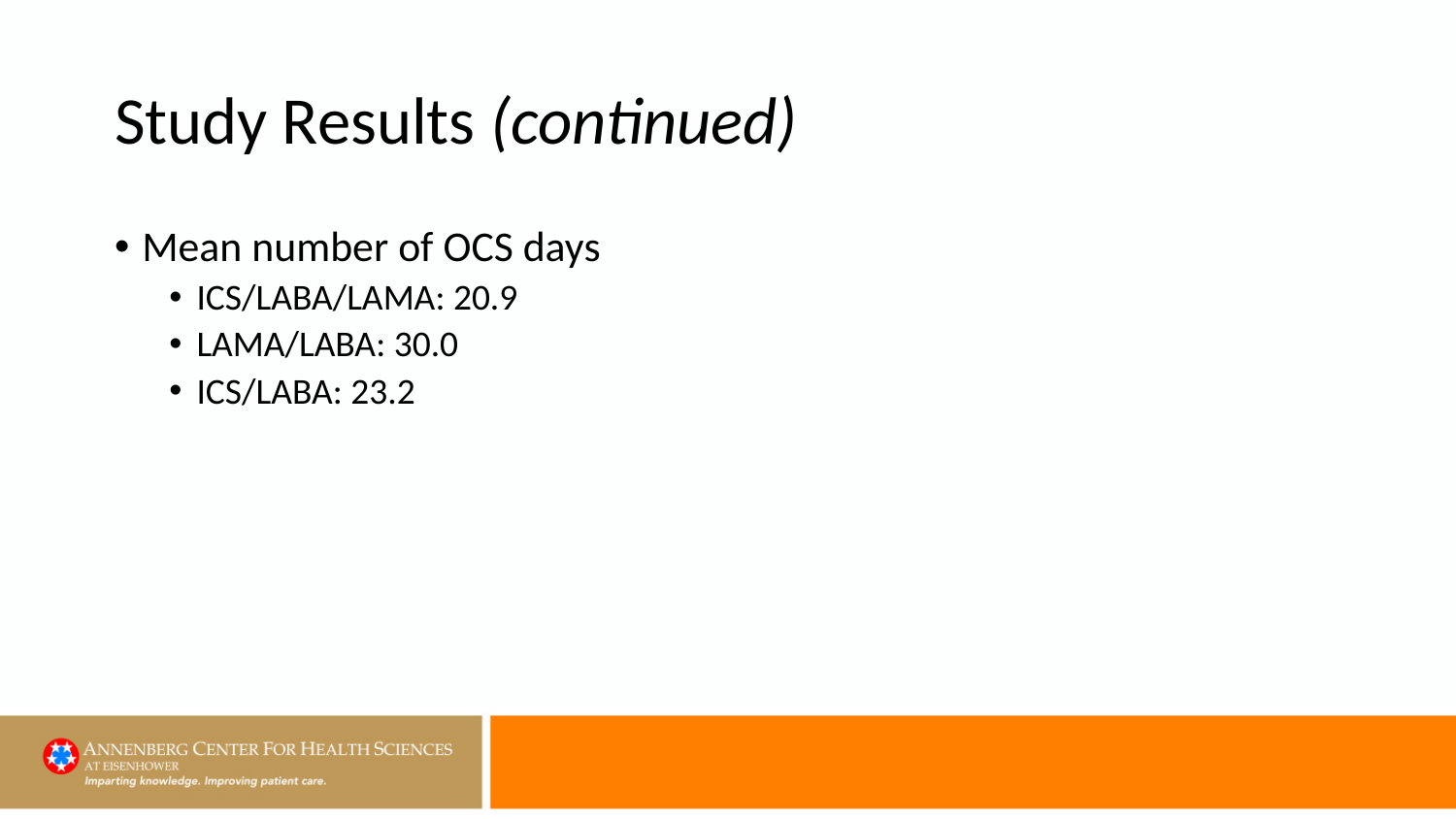

# Study Results (continued)
Mean number of OCS days
ICS/LABA/LAMA: 20.9
LAMA/LABA: 30.0
ICS/LABA: 23.2